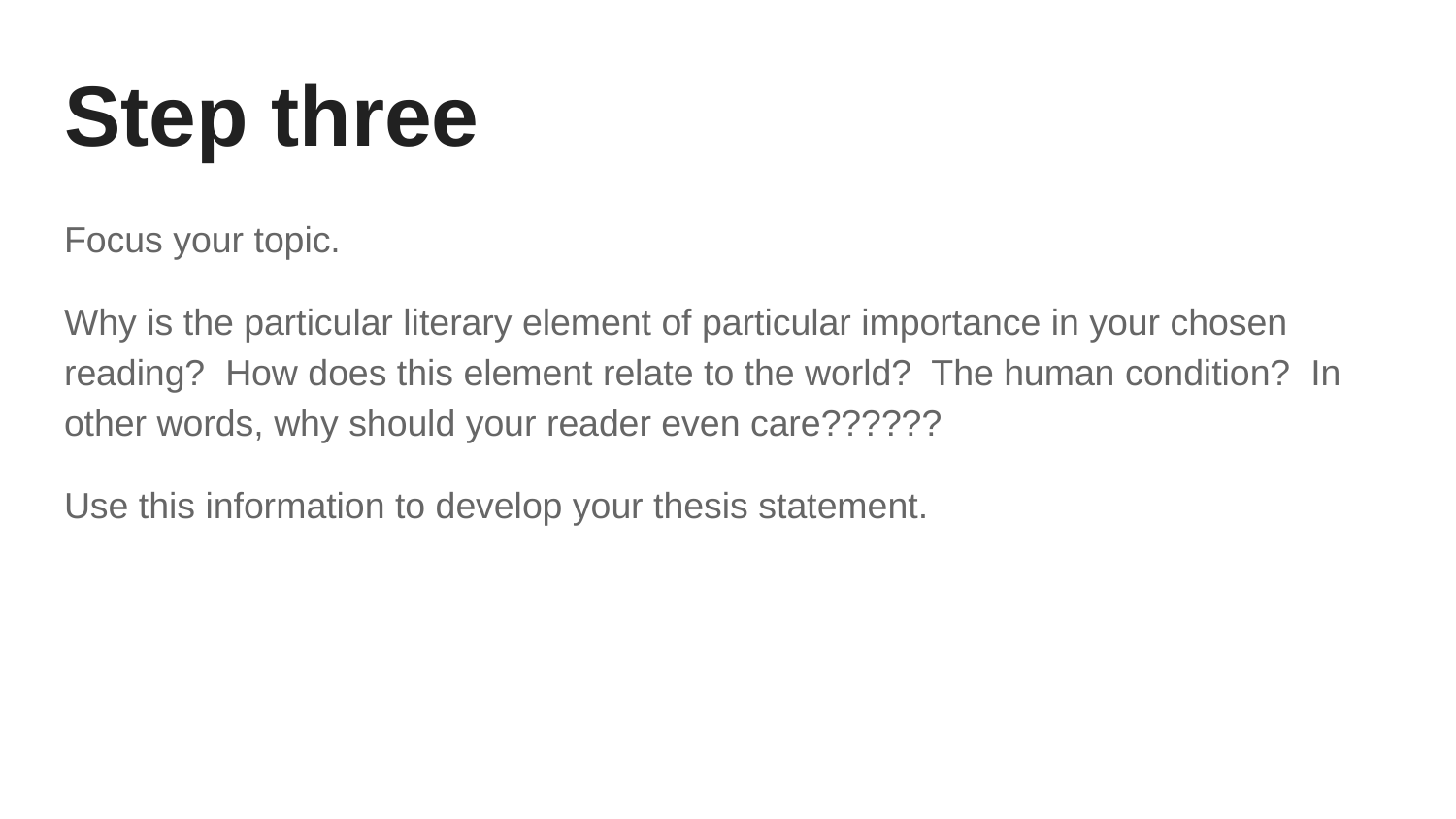

# Step three
Focus your topic.
Why is the particular literary element of particular importance in your chosen reading?  How does this element relate to the world?  The human condition?  In other words, why should your reader even care??????
Use this information to develop your thesis statement.